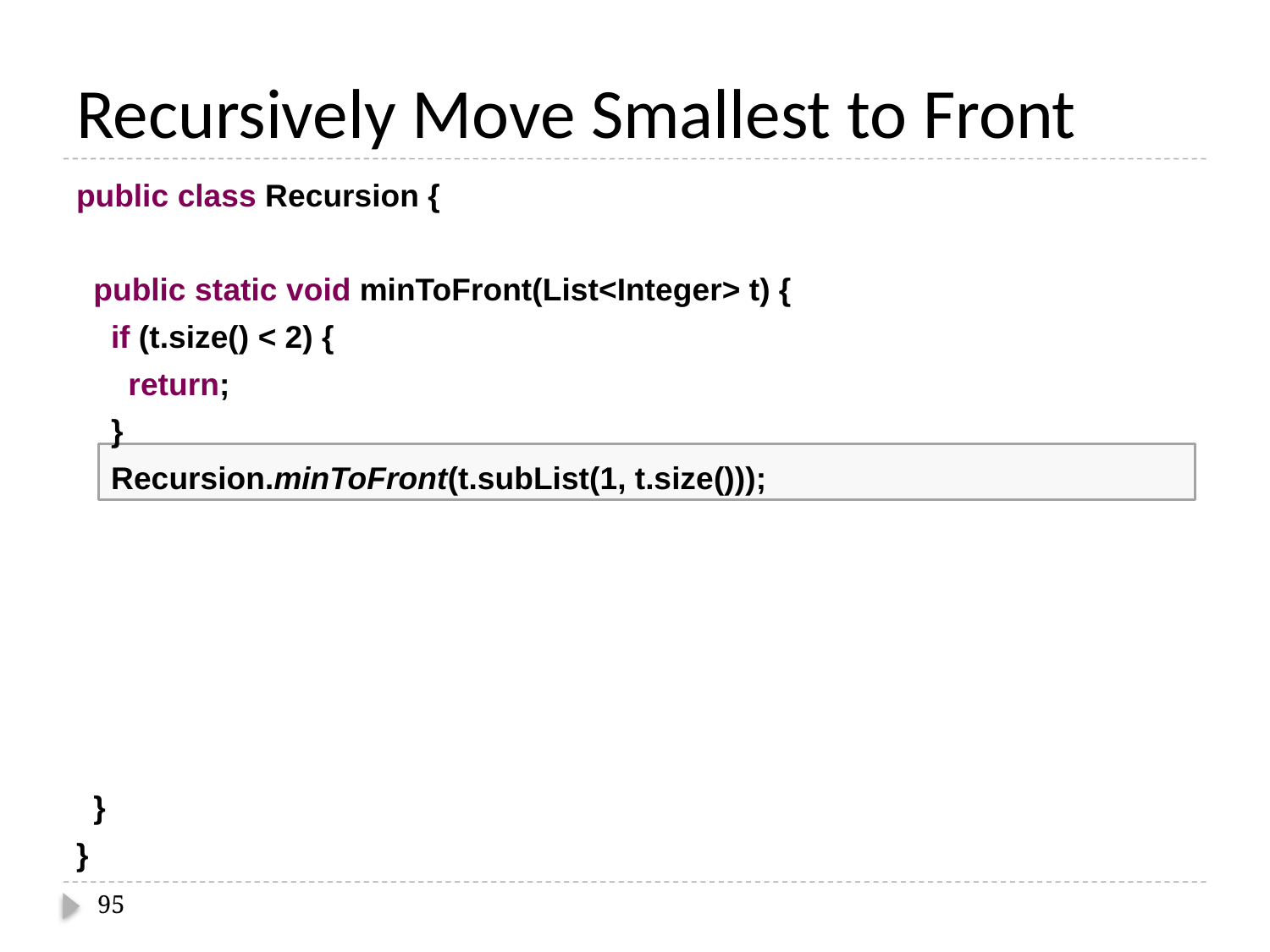

# Recursively Move Smallest to Front
public class Recursion {

  public static void minToFront(List<Integer> t) {
    if (t.size() < 2) {
      return;
    }
    Recursion.minToFront(t.subList(1, t.size()));
    int first = t.get(0);
    int second = t.get(1);
    if (second < first) {
      t.set(0, second);
      t.set(1, first);
    }
  }
}

95